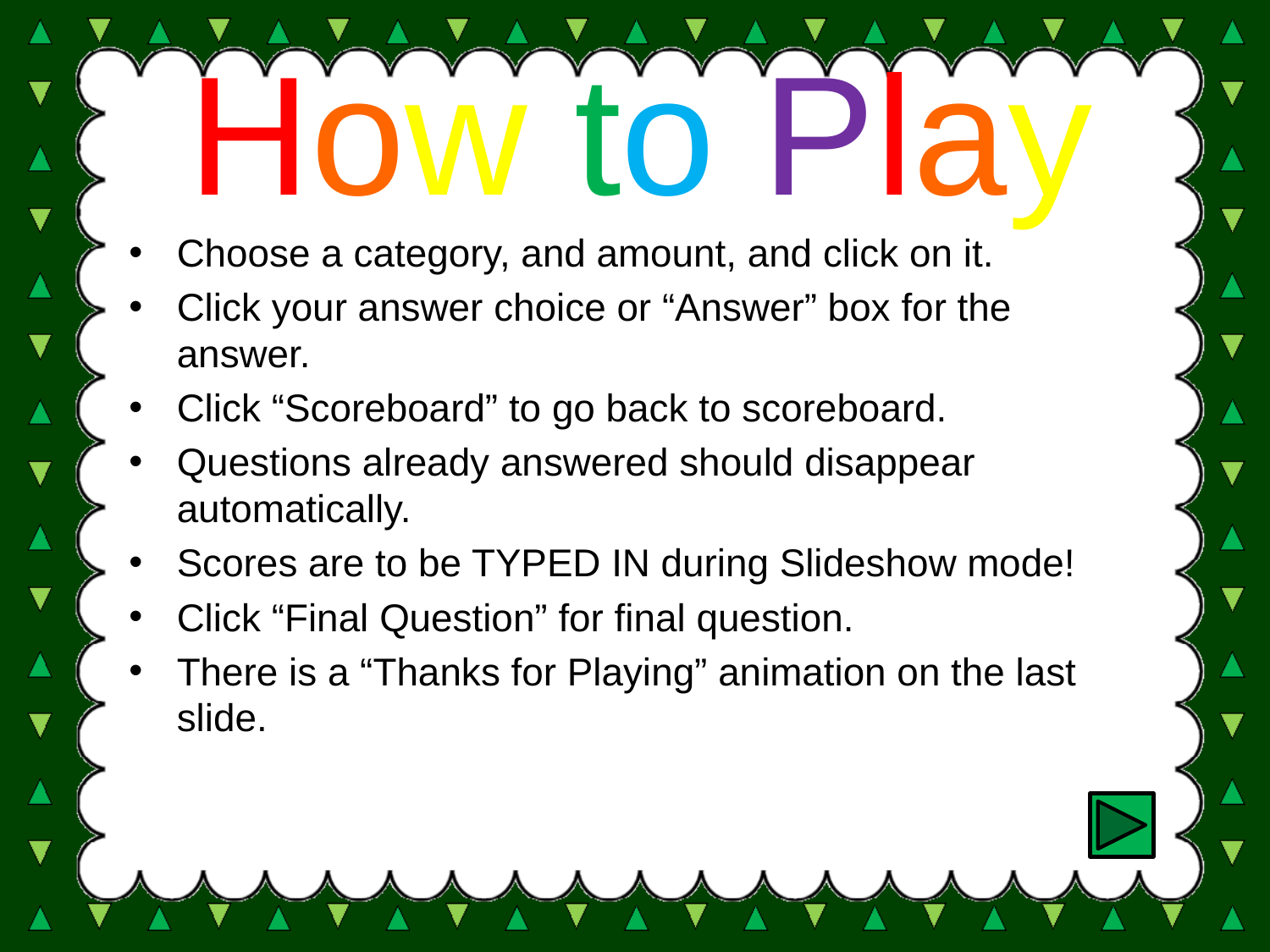

# How to Play
Choose a category, and amount, and click on it.
Click your answer choice or “Answer” box for the answer.
Click “Scoreboard” to go back to scoreboard.
Questions already answered should disappear automatically.
Scores are to be TYPED IN during Slideshow mode!
Click “Final Question” for final question.
There is a “Thanks for Playing” animation on the last slide.